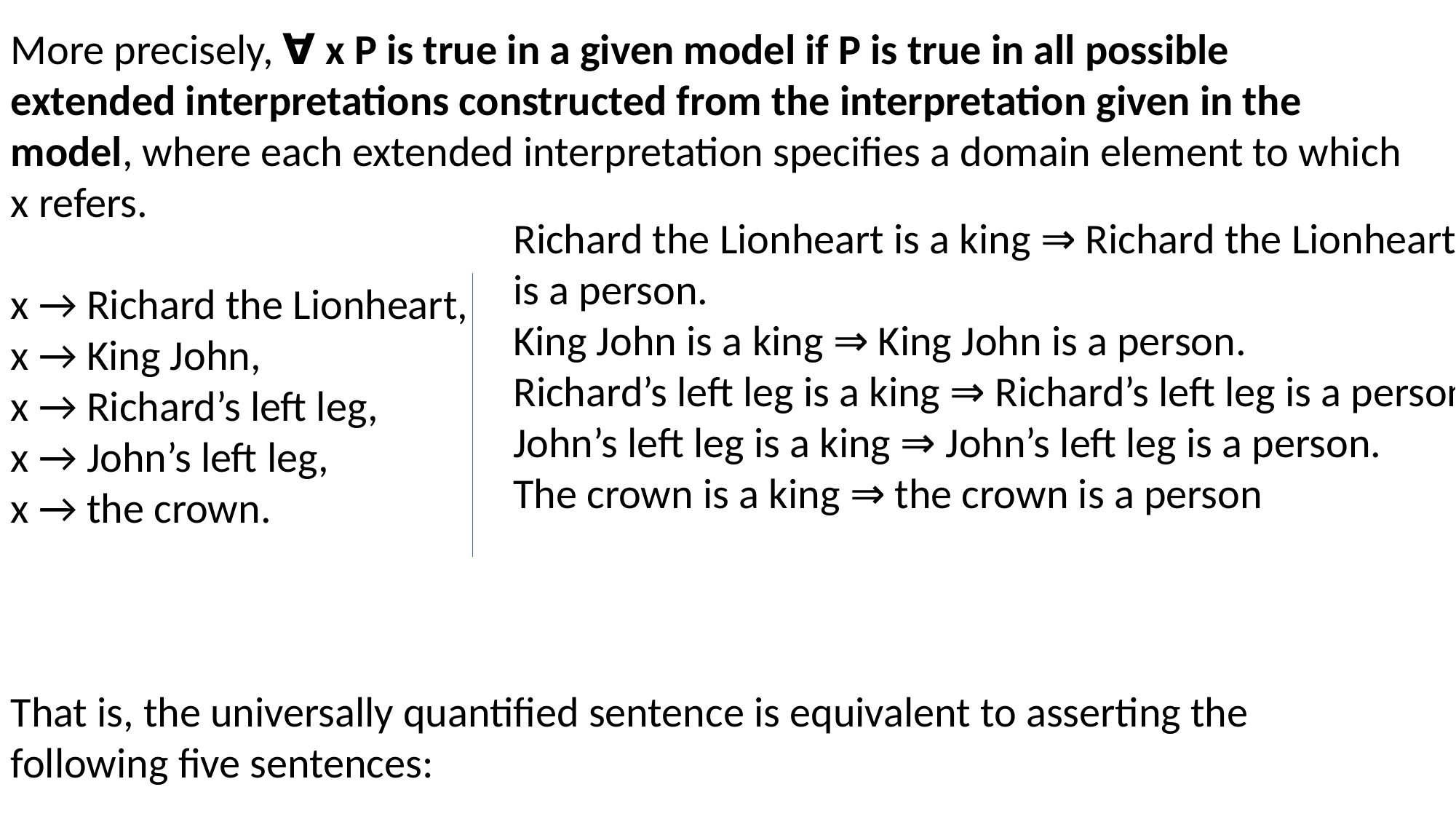

More precisely, ∀ x P is true in a given model if P is true in all possible extended interpretations constructed from the interpretation given in the model, where each extended interpretation specifies a domain element to which x refers.

x → Richard the Lionheart,
x → King John,
x → Richard’s left leg,
x → John’s left leg,
x → the crown.

That is, the universally quantified sentence is equivalent to asserting the following five sentences:

Richard the Lionheart is a king ⇒ Richard the Lionheart is a person.
King John is a king ⇒ King John is a person.
Richard’s left leg is a king ⇒ Richard’s left leg is a person.
John’s left leg is a king ⇒ John’s left leg is a person.
The crown is a king ⇒ the crown is a person